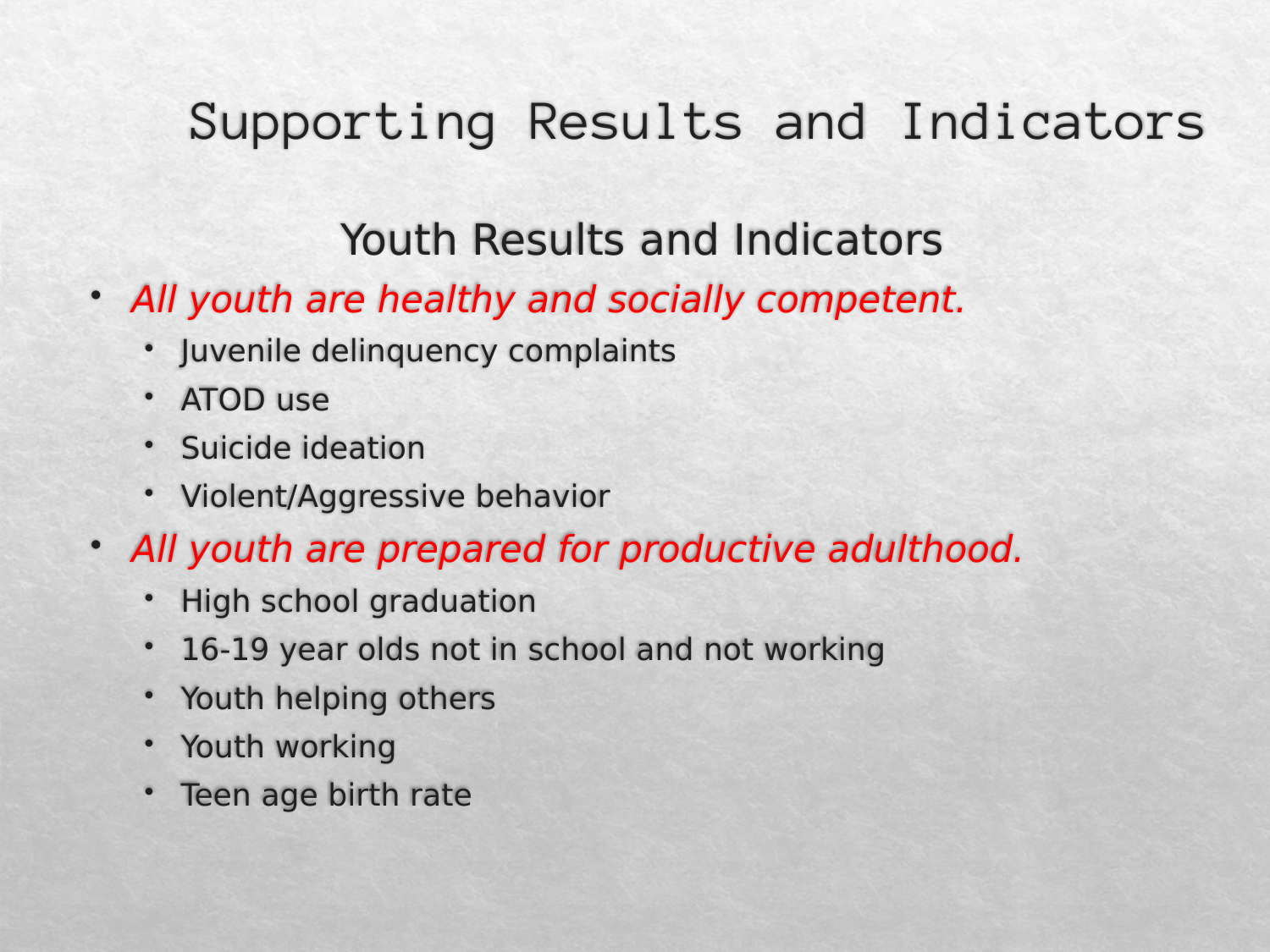

# Supporting Results and Indicators
Youth Results and Indicators
All youth are healthy and socially competent.
Juvenile delinquency complaints
ATOD use
Suicide ideation
Violent/Aggressive behavior
All youth are prepared for productive adulthood.
High school graduation
16-19 year olds not in school and not working
Youth helping others
Youth working
Teen age birth rate